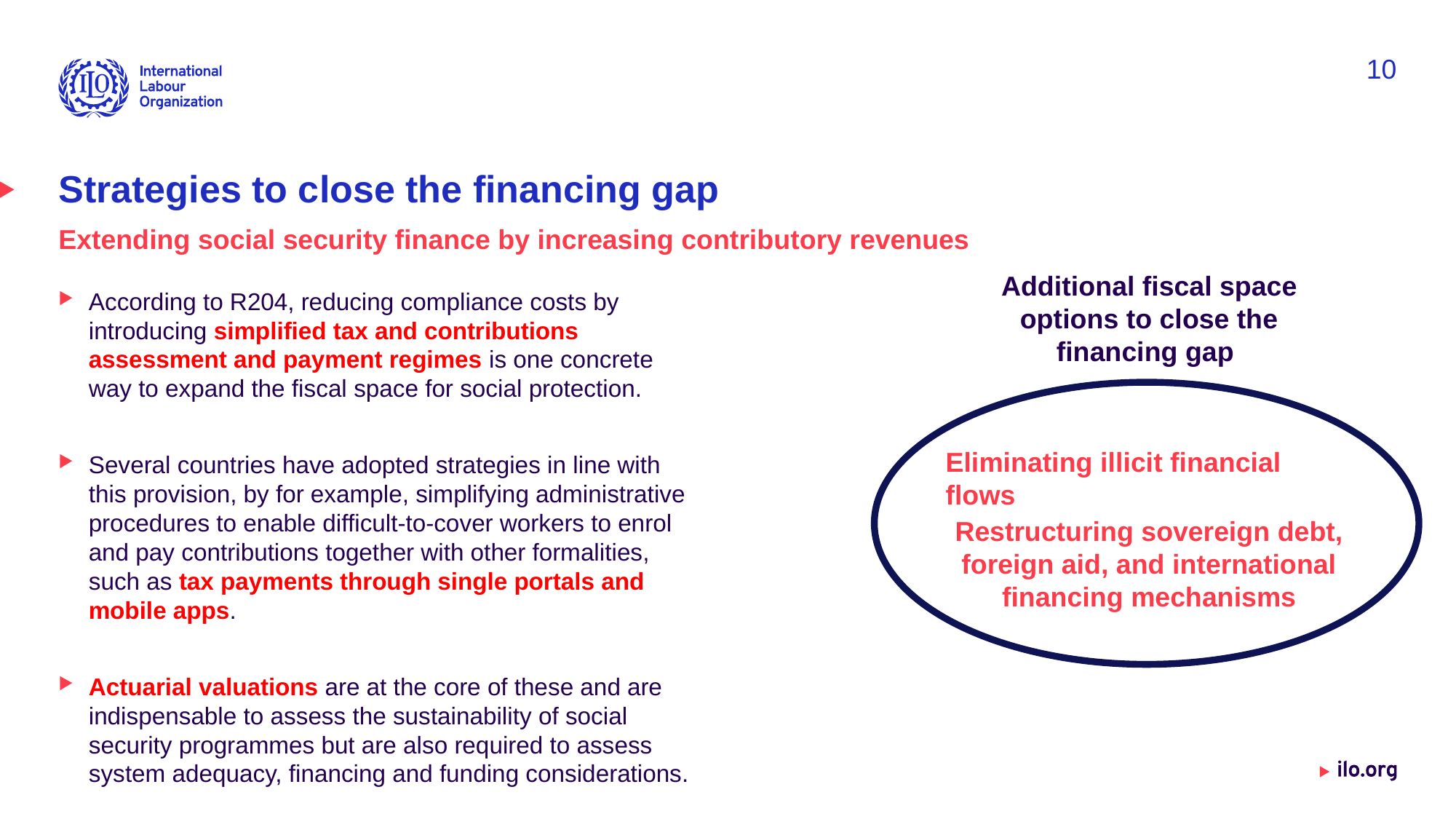

10
# Strategies to close the financing gap
Extending social security finance by increasing contributory revenues
Additional fiscal space options to close the financing gap
According to R204, reducing compliance costs by introducing simplified tax and contributions assessment and payment regimes is one concrete way to expand the fiscal space for social protection.

Several countries have adopted strategies in line with this provision, by for example, simplifying administrative procedures to enable difficult-to-cover workers to enrol and pay contributions together with other formalities, such as tax payments through single portals and mobile apps.

Actuarial valuations are at the core of these and are indispensable to assess the sustainability of social security programmes but are also required to assess system adequacy, financing and funding considerations.

Eliminating illicit financial flows

Restructuring sovereign debt, foreign aid, and international financing mechanisms
Date: Monday / 01 / October / 2019